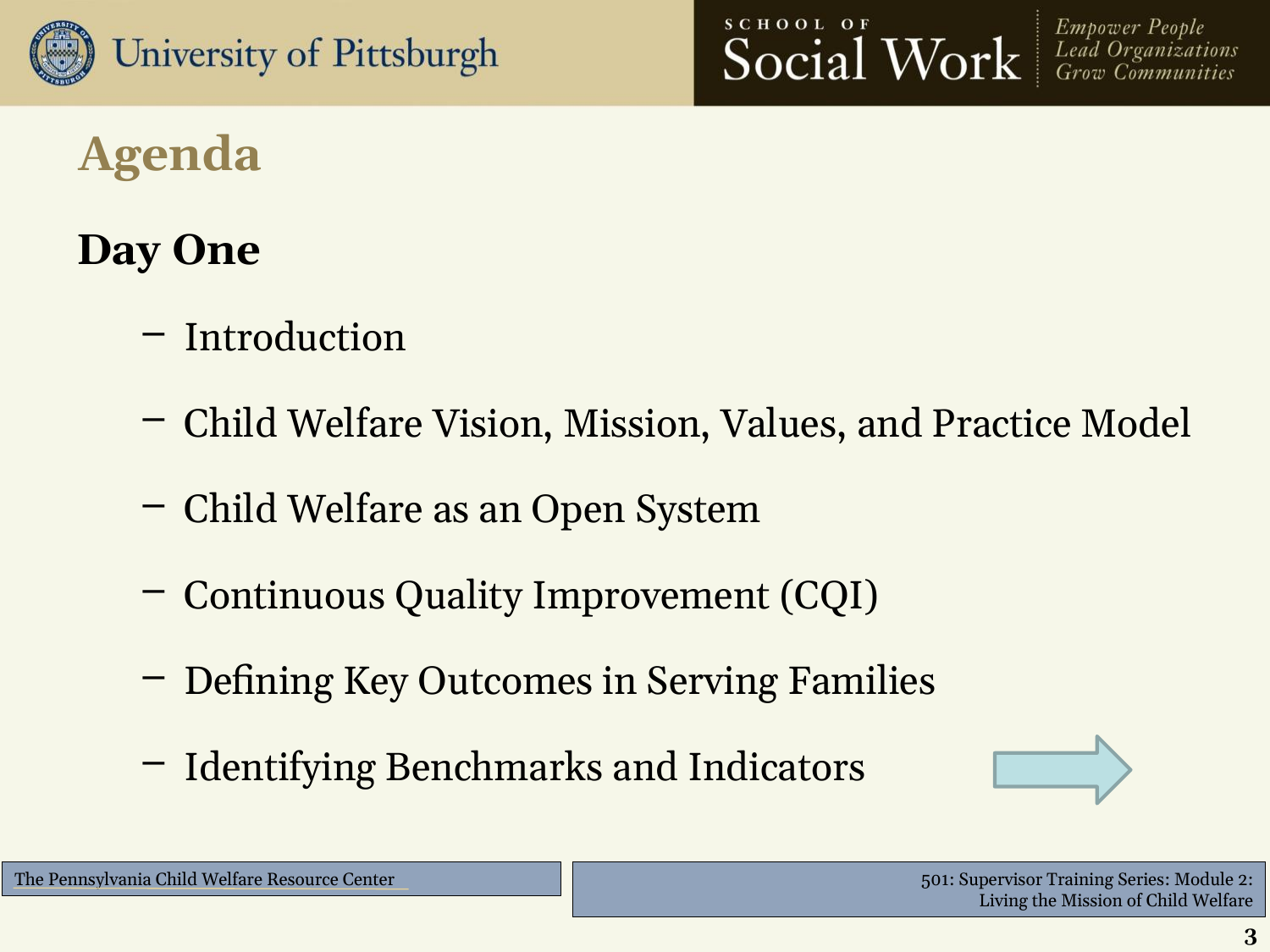

# Agenda
Day One
Introduction
Child Welfare Vision, Mission, Values, and Practice Model
Child Welfare as an Open System
Continuous Quality Improvement (CQI)
Defining Key Outcomes in Serving Families
Identifying Benchmarks and Indicators

3